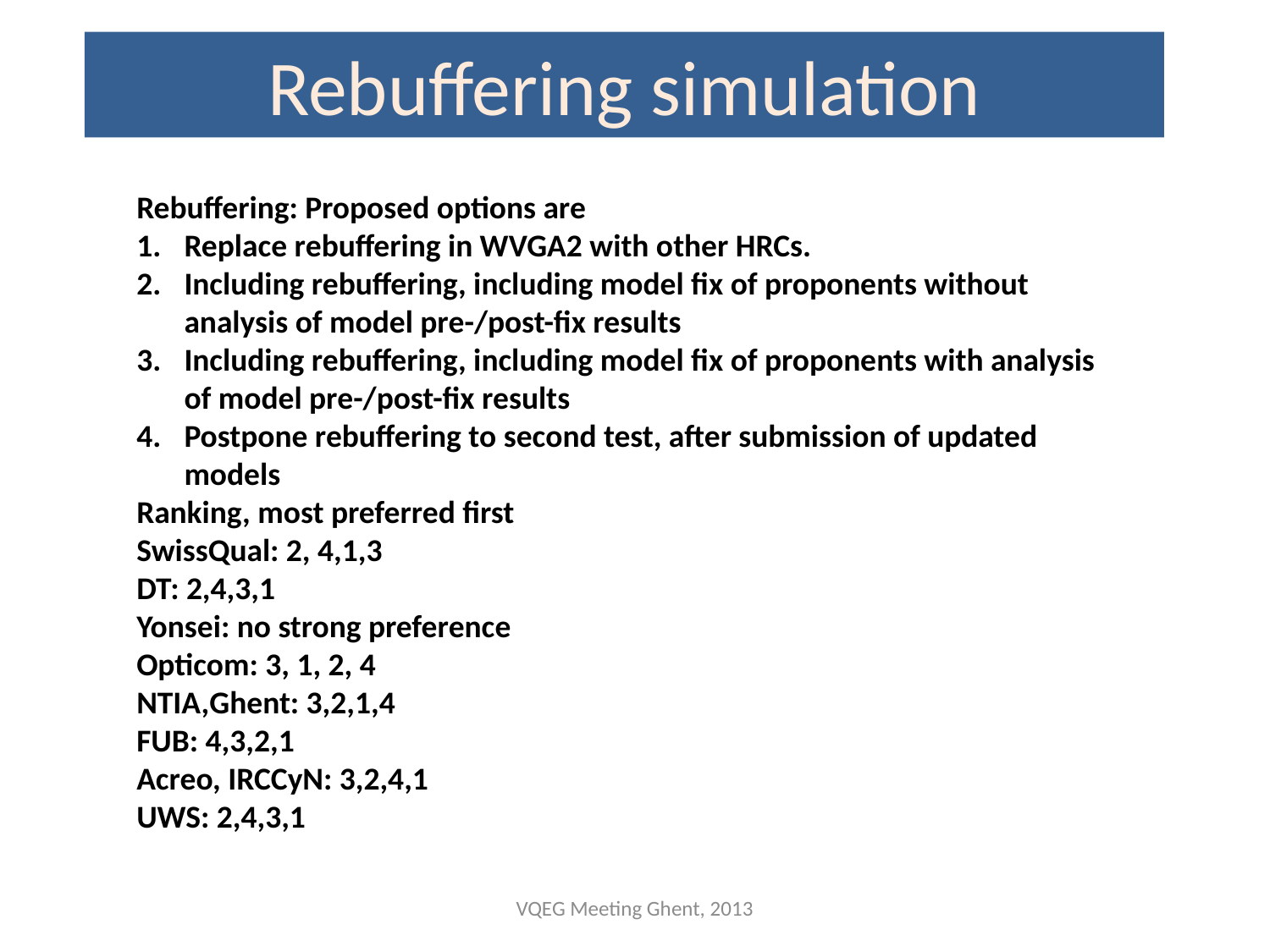

# Rebuffering simulation
Rebuffering: Proposed options are
Replace rebuffering in WVGA2 with other HRCs.
Including rebuffering, including model fix of proponents without analysis of model pre-/post-fix results
Including rebuffering, including model fix of proponents with analysis of model pre-/post-fix results
Postpone rebuffering to second test, after submission of updated models
Ranking, most preferred first
SwissQual: 2, 4,1,3
DT: 2,4,3,1
Yonsei: no strong preference
Opticom: 3, 1, 2, 4
NTIA,Ghent: 3,2,1,4
FUB: 4,3,2,1
Acreo, IRCCyN: 3,2,4,1
UWS: 2,4,3,1
VQEG Meeting Ghent, 2013